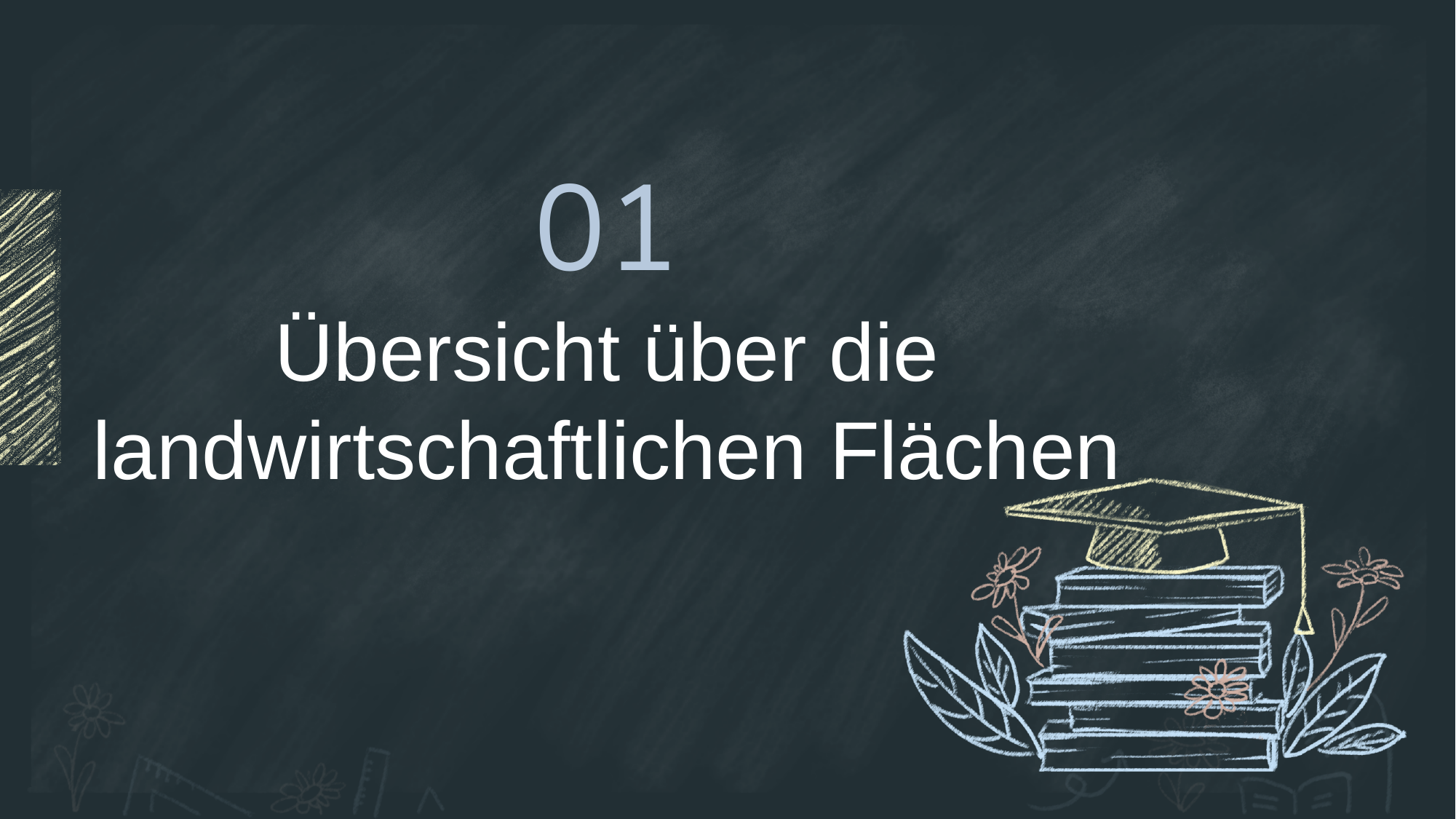

01
# Übersicht über die landwirtschaftlichen Flächen